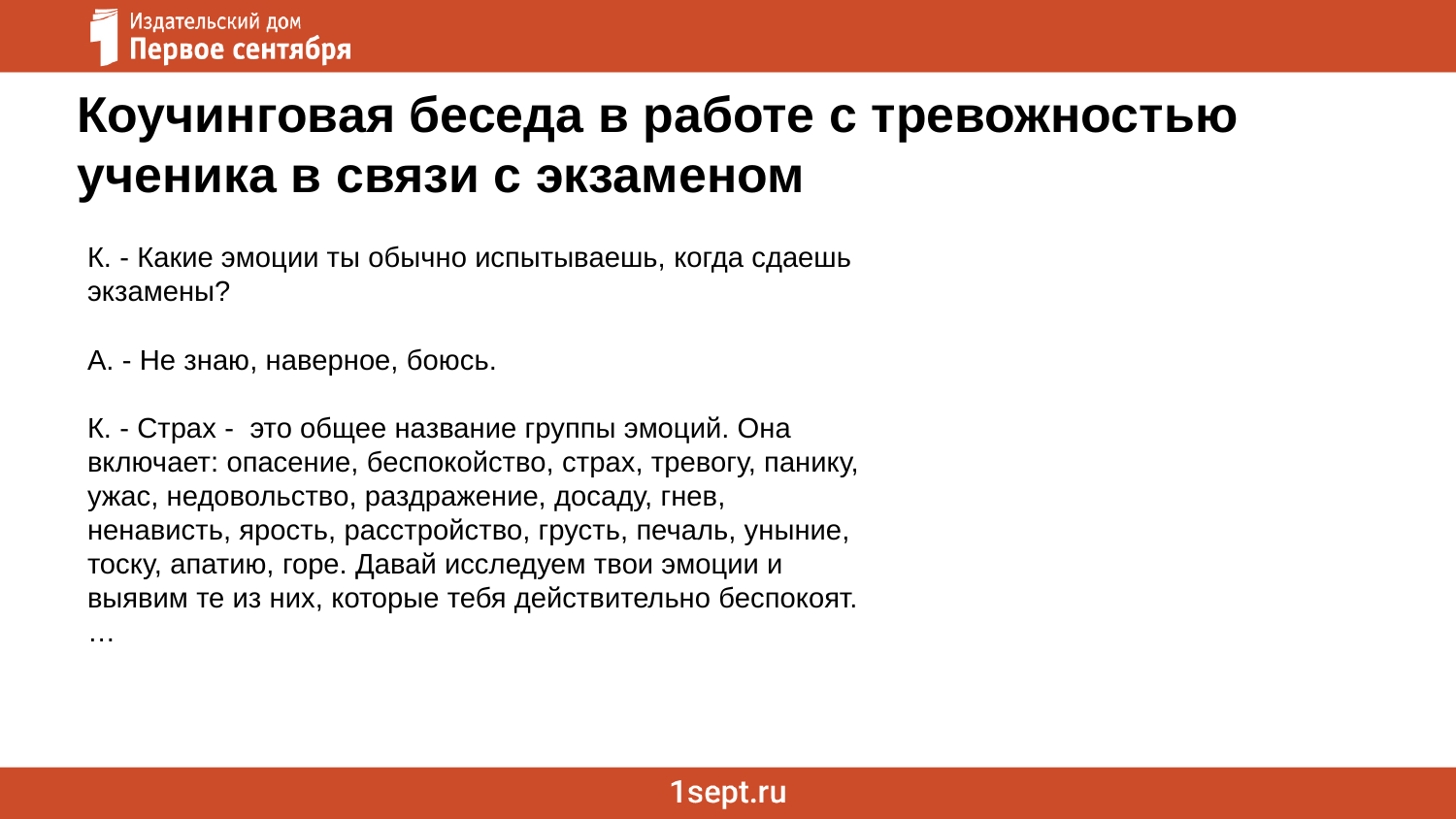

# Коучинговая беседа в работе с тревожностью ученика в связи с экзаменом
К. - Какие эмоции ты обычно испытываешь, когда сдаешь экзамены?

А. - Не знаю, наверное, боюсь.

К. - Страх -  это общее название группы эмоций. Она включает: опасение, беспокойство, страх, тревогу, панику, ужас, недовольство, раздражение, досаду, гнев, ненависть, ярость, расстройство, грусть, печаль, уныние, тоску, апатию, горе. Давай исследуем твои эмоции и выявим те из них, которые тебя действительно беспокоят.
…